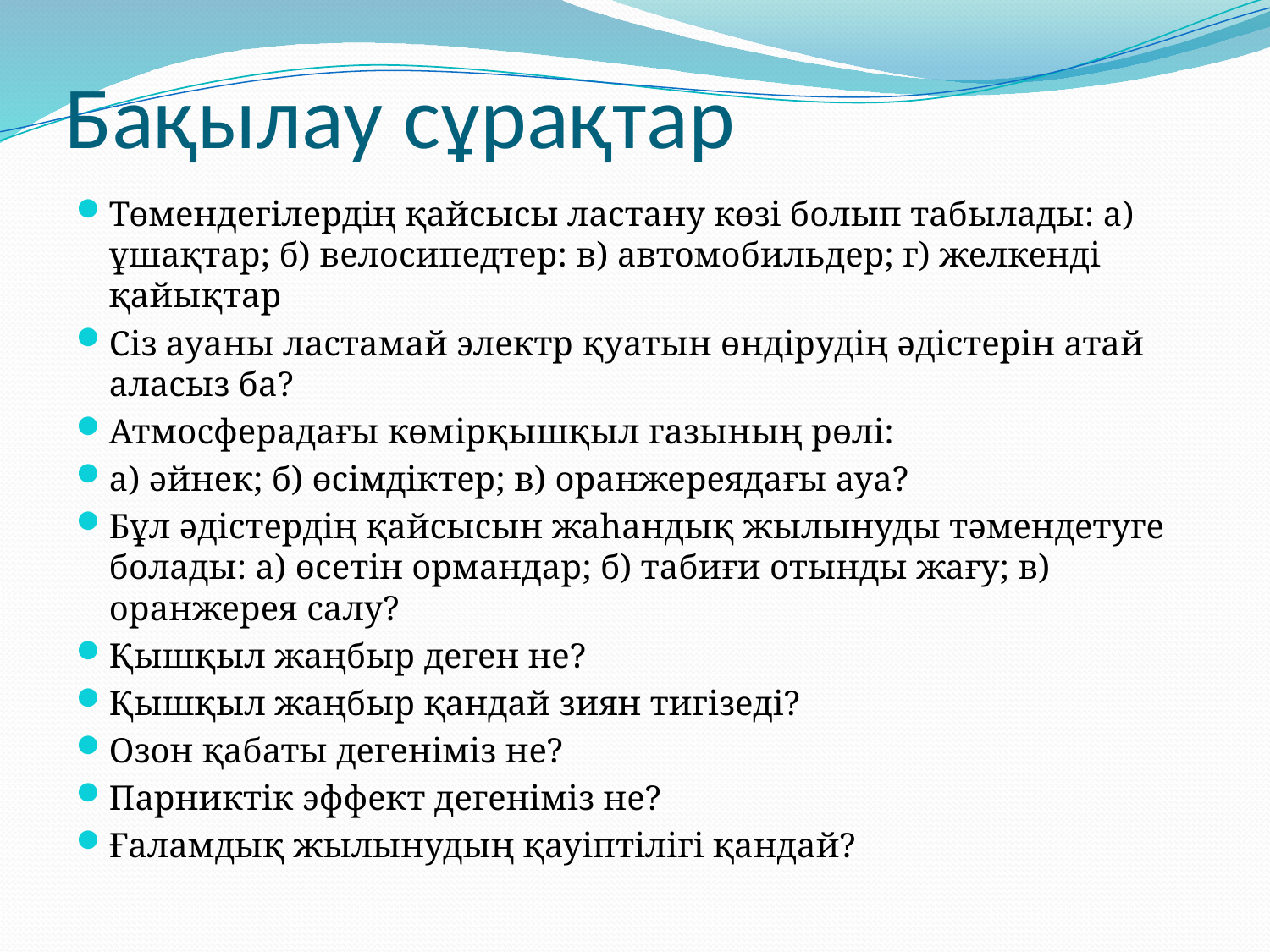

# Бақылау сұрақтар
Төмендегілердің қайсысы ластану көзі болып табылады: а) ұшақтар; б) велосипедтер: в) автомобильдер; г) желкенді қайықтар
Сіз ауаны ластамай электр қуатын өндірудің әдістерін атай аласыз ба?
Атмосферадағы көмірқышқыл газының рөлі:
а) әйнек; б) өсімдіктер; в) оранжереядағы ауа?
Бұл әдістердің қайсысын жаһандық жылынуды тәмендетуге болады: а) өсетін ормандар; б) табиғи отынды жағу; в) оранжерея салу?
Қышқыл жаңбыр деген не?
Қышқыл жаңбыр қандай зиян тигізеді?
Озон қабаты дегеніміз не?
Парниктік эффект дегеніміз не?
Ғаламдық жылынудың қауіптілігі қандай?